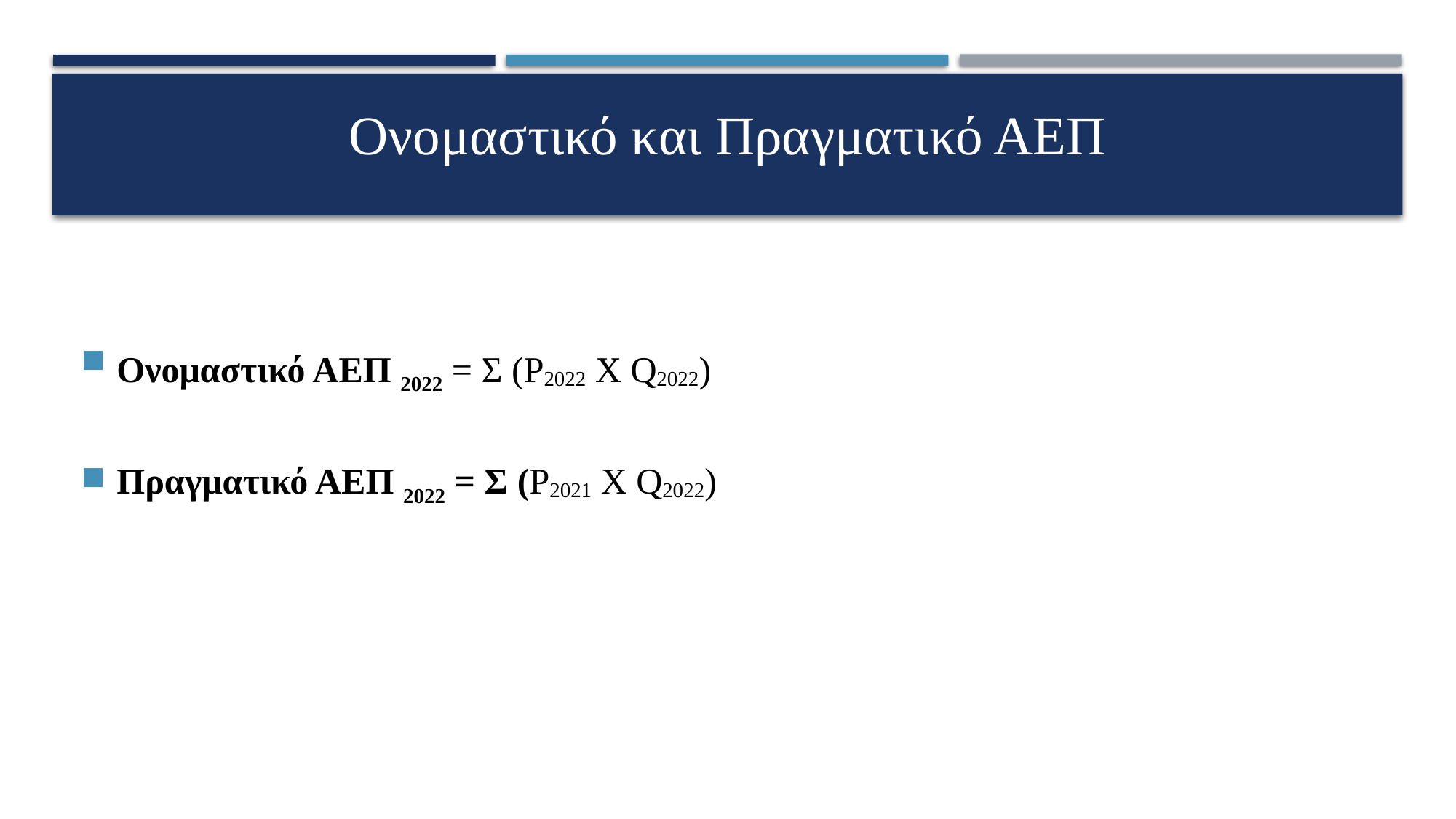

Ονομαστικό ΑΕΠ 2022 = Σ (P2022 X Q2022)

Πραγματικό ΑΕΠ 2022 = Σ (P2021 X Q2022)

Oνομαστικό και Πραγματικό ΑΕΠ